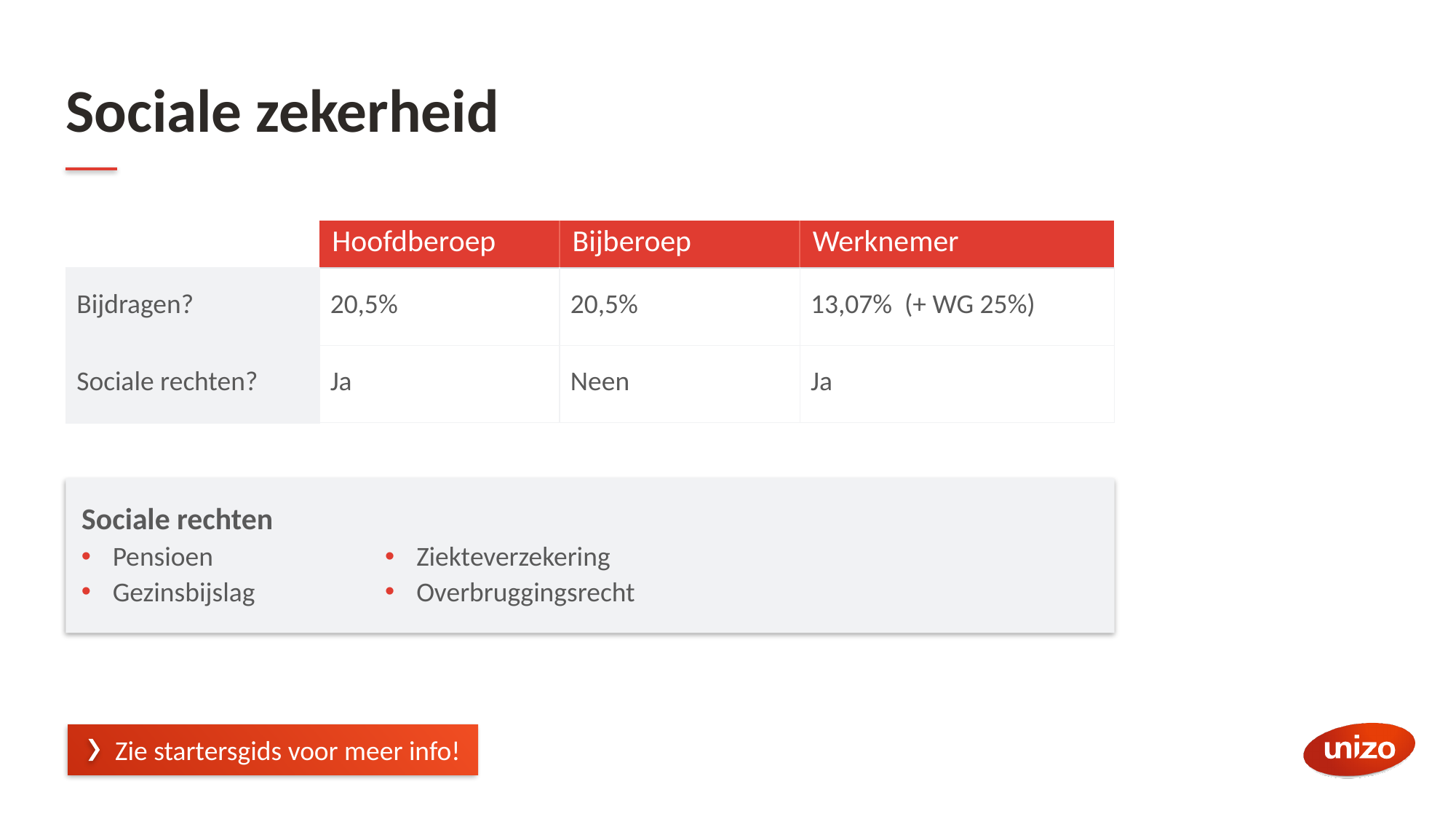

# Sociale zekerheid
|  | Hoofdberoep | Bijberoep | Werknemer |
| --- | --- | --- | --- |
| Bijdragen? | 20,5% | 20,5% | 13,07% (+ WG 25%) |
| Sociale rechten? | Ja | Neen | Ja |

Sociale rechten
Pensioen
Gezinsbijslag
Ziekteverzekering
Overbruggingsrecht
Zie startersgids voor meer info!